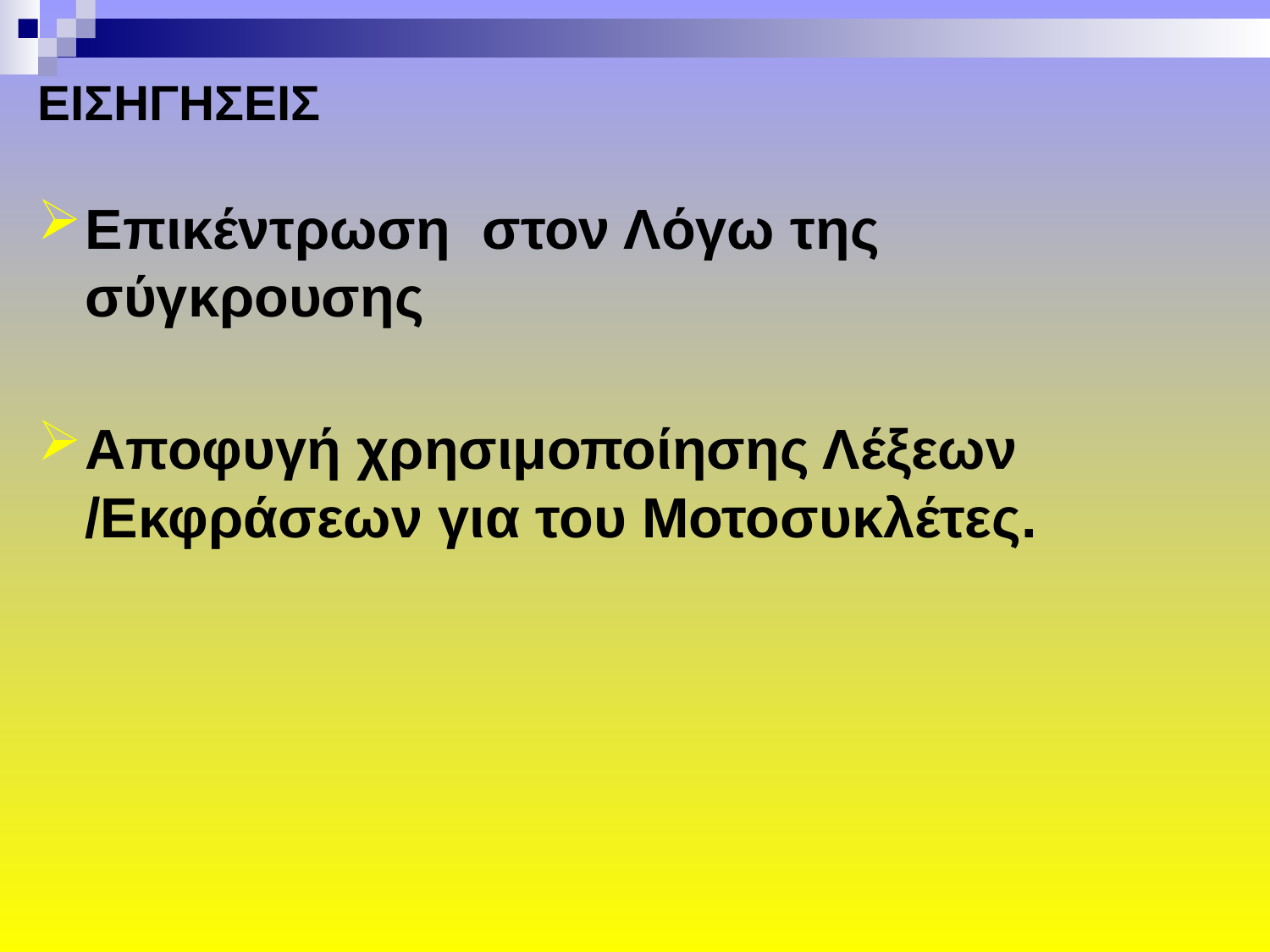

# ΕΙΣΗΓΗΣΕΙΣ
Επικέντρωση  στον Λόγω της σύγκρουσης

Αποφυγή χρησιμοποίησης Λέξεων /Εκφράσεων για του Μοτοσυκλέτες.